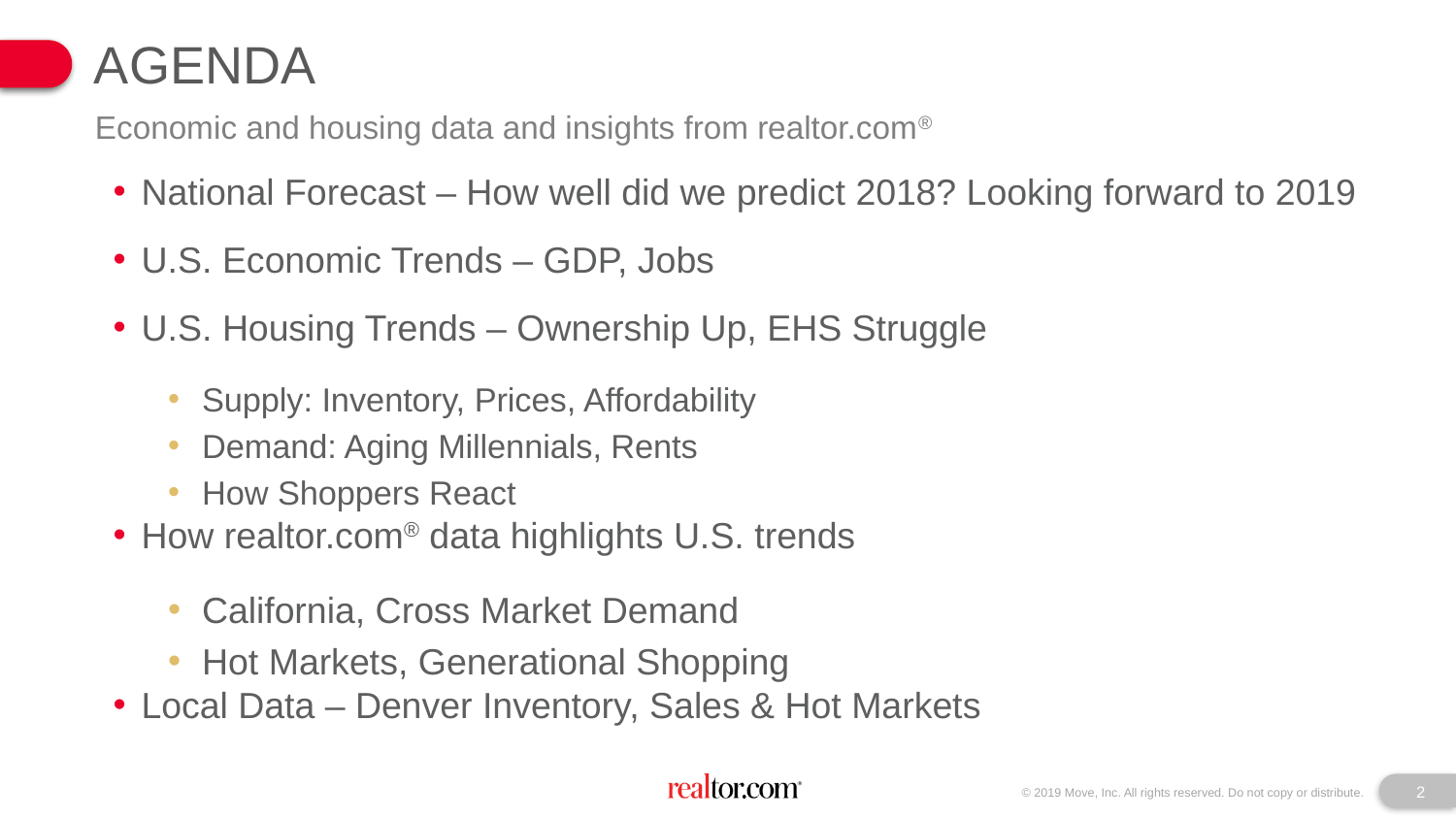

AGENDA
Economic and housing data and insights from realtor.com®
National Forecast – How well did we predict 2018? Looking forward to 2019
U.S. Economic Trends – GDP, Jobs
U.S. Housing Trends – Ownership Up, EHS Struggle
Supply: Inventory, Prices, Affordability
Demand: Aging Millennials, Rents
How Shoppers React
How realtor.com® data highlights U.S. trends
California, Cross Market Demand
Hot Markets, Generational Shopping
Local Data – Denver Inventory, Sales & Hot Markets

2